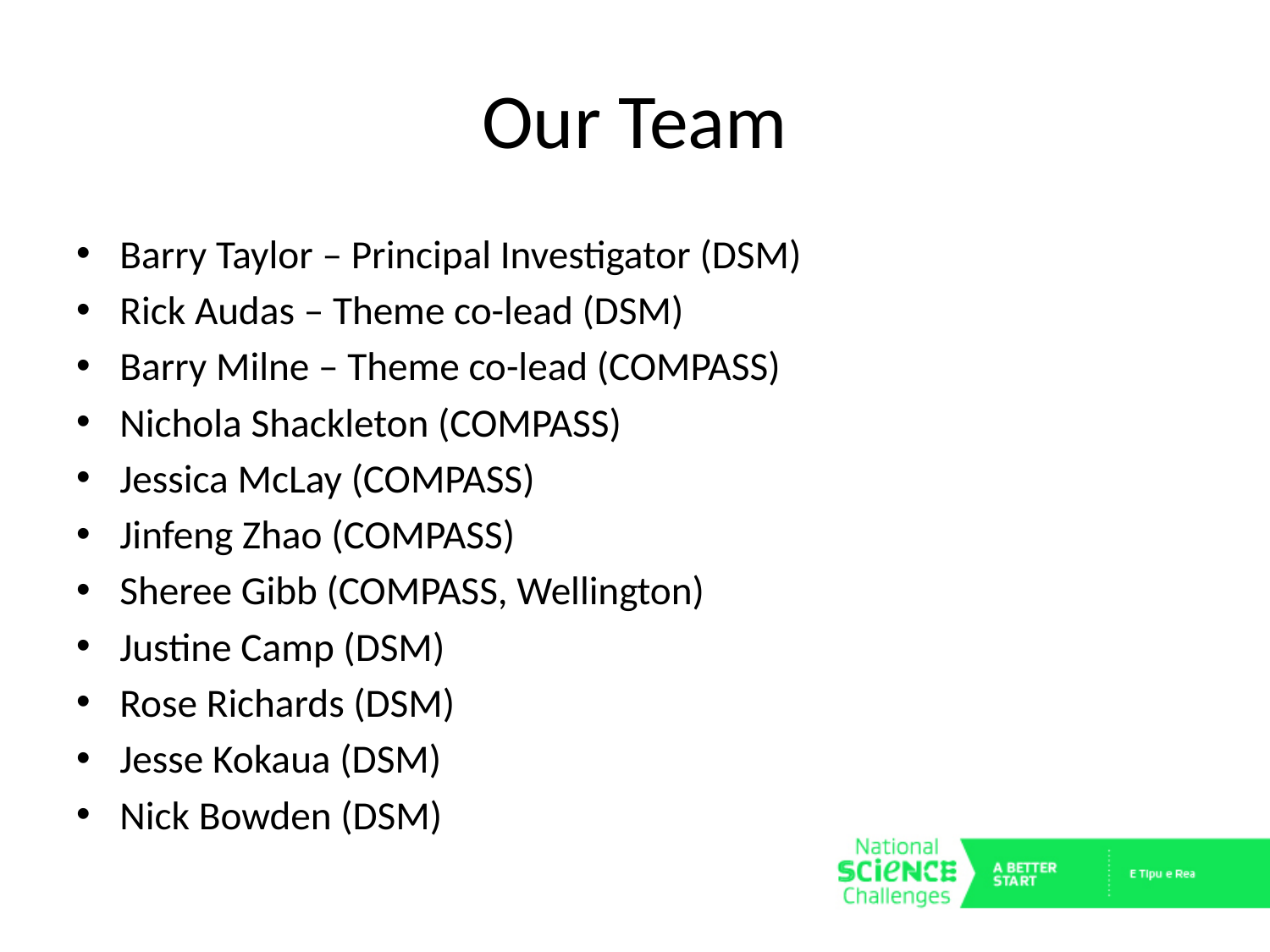

# Our Team
Barry Taylor – Principal Investigator (DSM)
Rick Audas – Theme co-lead (DSM)
Barry Milne – Theme co-lead (COMPASS)
Nichola Shackleton (COMPASS)
Jessica McLay (COMPASS)
Jinfeng Zhao (COMPASS)
Sheree Gibb (COMPASS, Wellington)
Justine Camp (DSM)
Rose Richards (DSM)
Jesse Kokaua (DSM)
Nick Bowden (DSM)